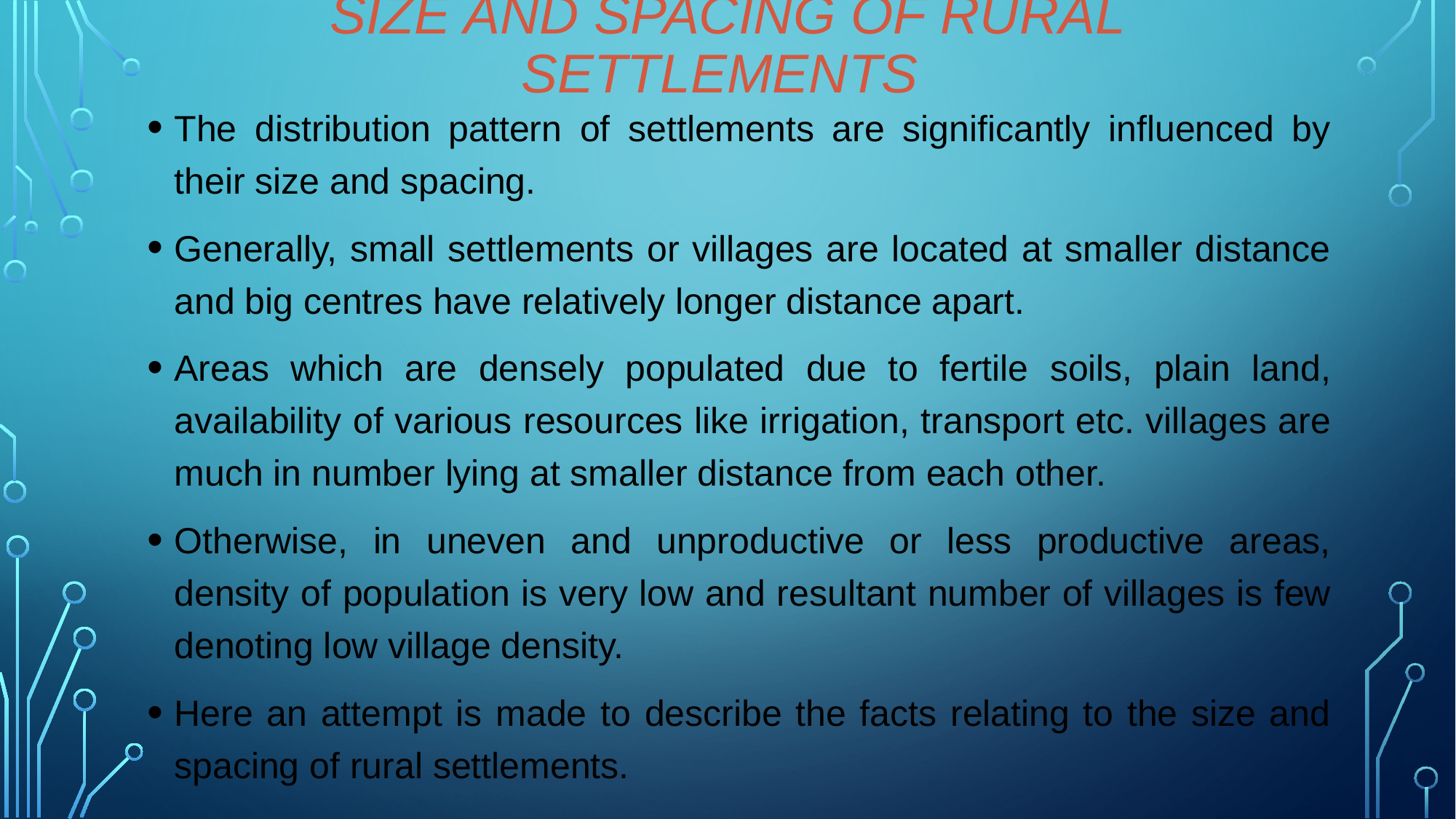

# Size and spacing of rural settlements
The distribution pattern of settlements are significantly influenced by their size and spacing.
Generally, small settlements or villages are located at smaller distance and big centres have relatively longer distance apart.
Areas which are densely populated due to fertile soils, plain land, availability of various resources like irrigation, transport etc. villages are much in number lying at smaller distance from each other.
Otherwise, in uneven and unproductive or less productive areas, density of population is very low and resultant number of villages is few denoting low village density.
Here an attempt is made to describe the facts relating to the size and spacing of rural settlements.